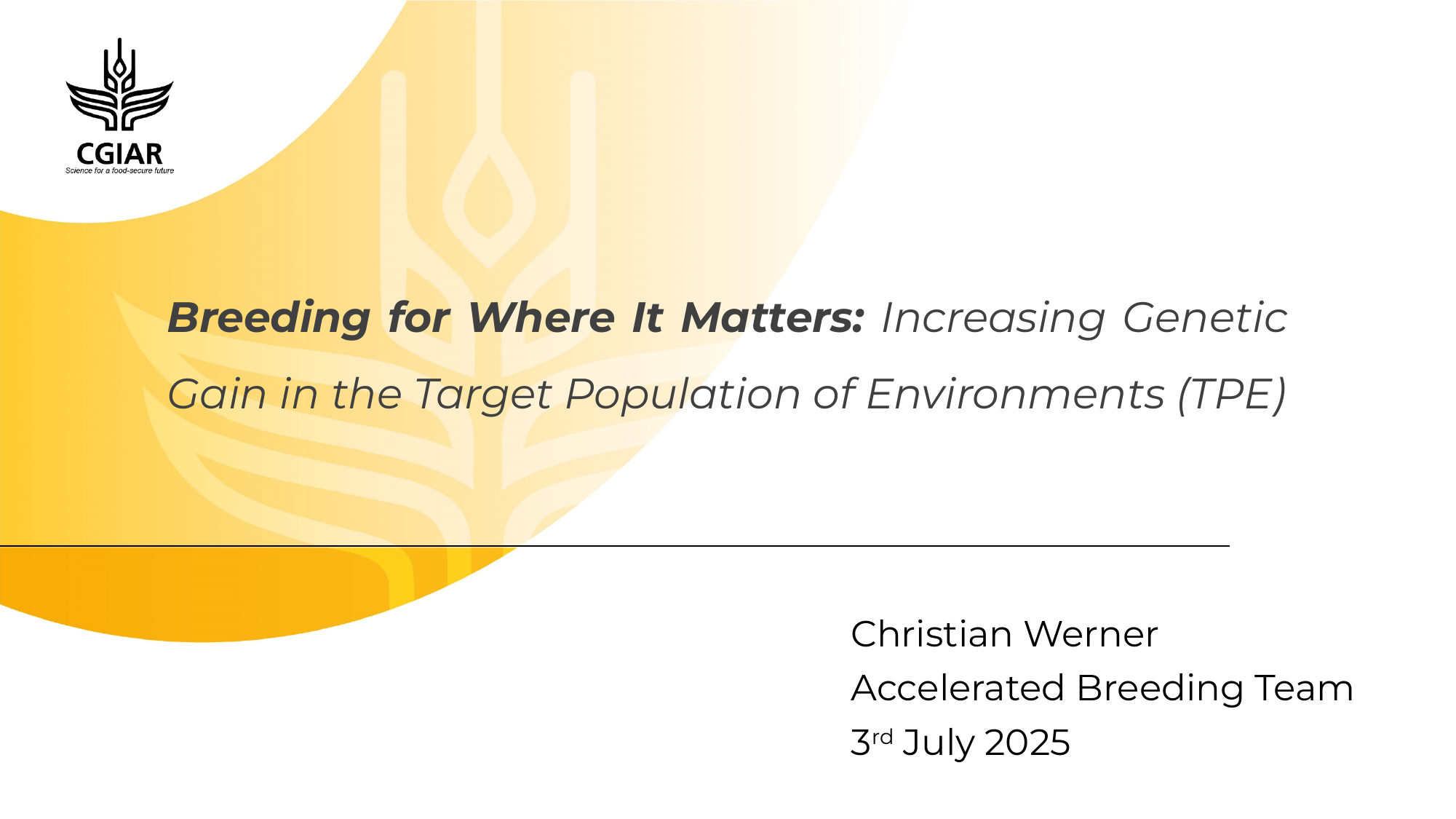

Breeding for Where It Matters: Increasing Genetic Gain in the Target Population of Environments (TPE)
Christian Werner
Accelerated Breeding Team
3rd July 2025